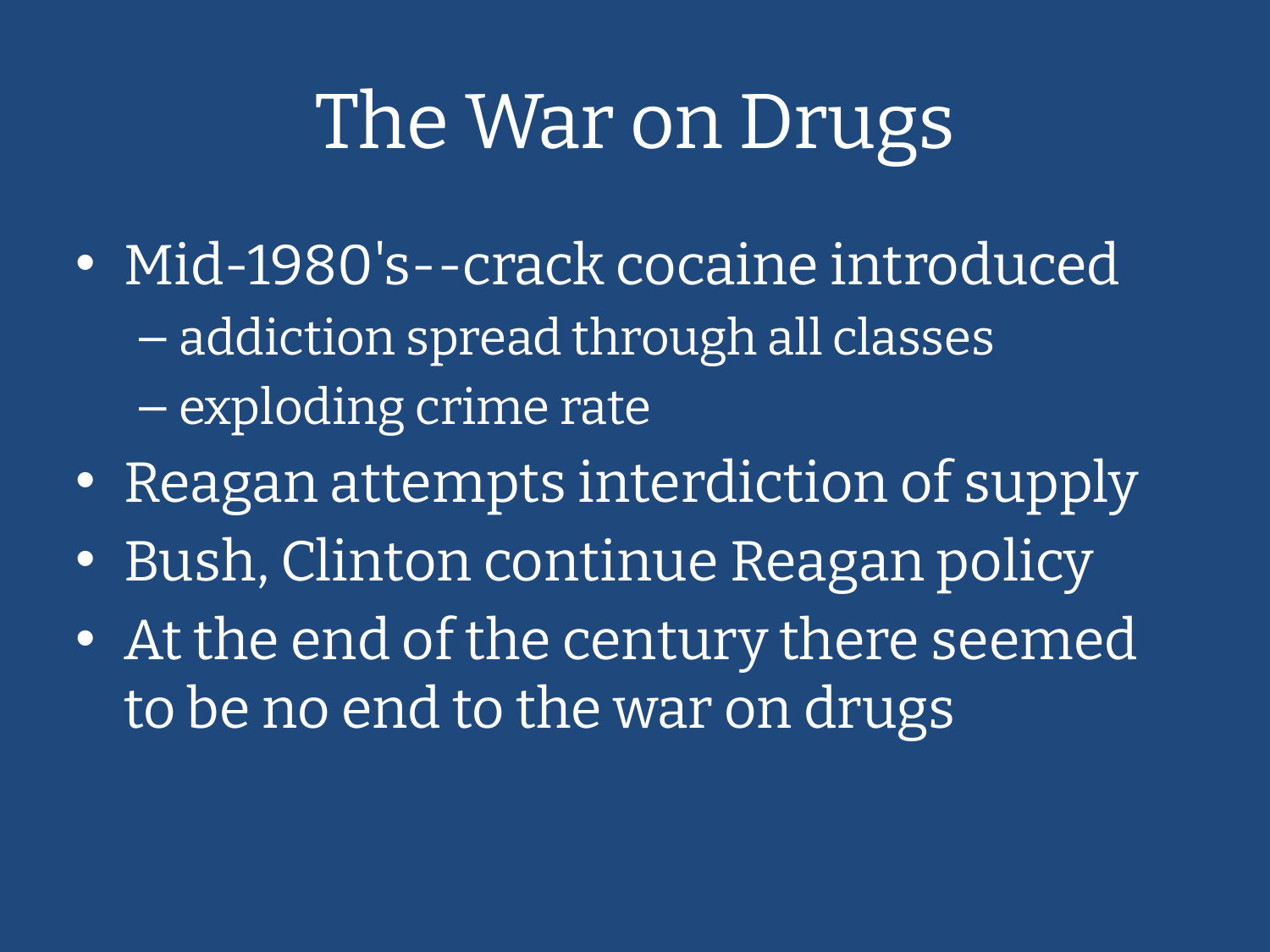

# The War on Drugs
Mid-1980's--crack cocaine introduced
addiction spread through all classes
exploding crime rate
Reagan attempts interdiction of supply
Bush, Clinton continue Reagan policy
At the end of the century there seemed to be no end to the war on drugs